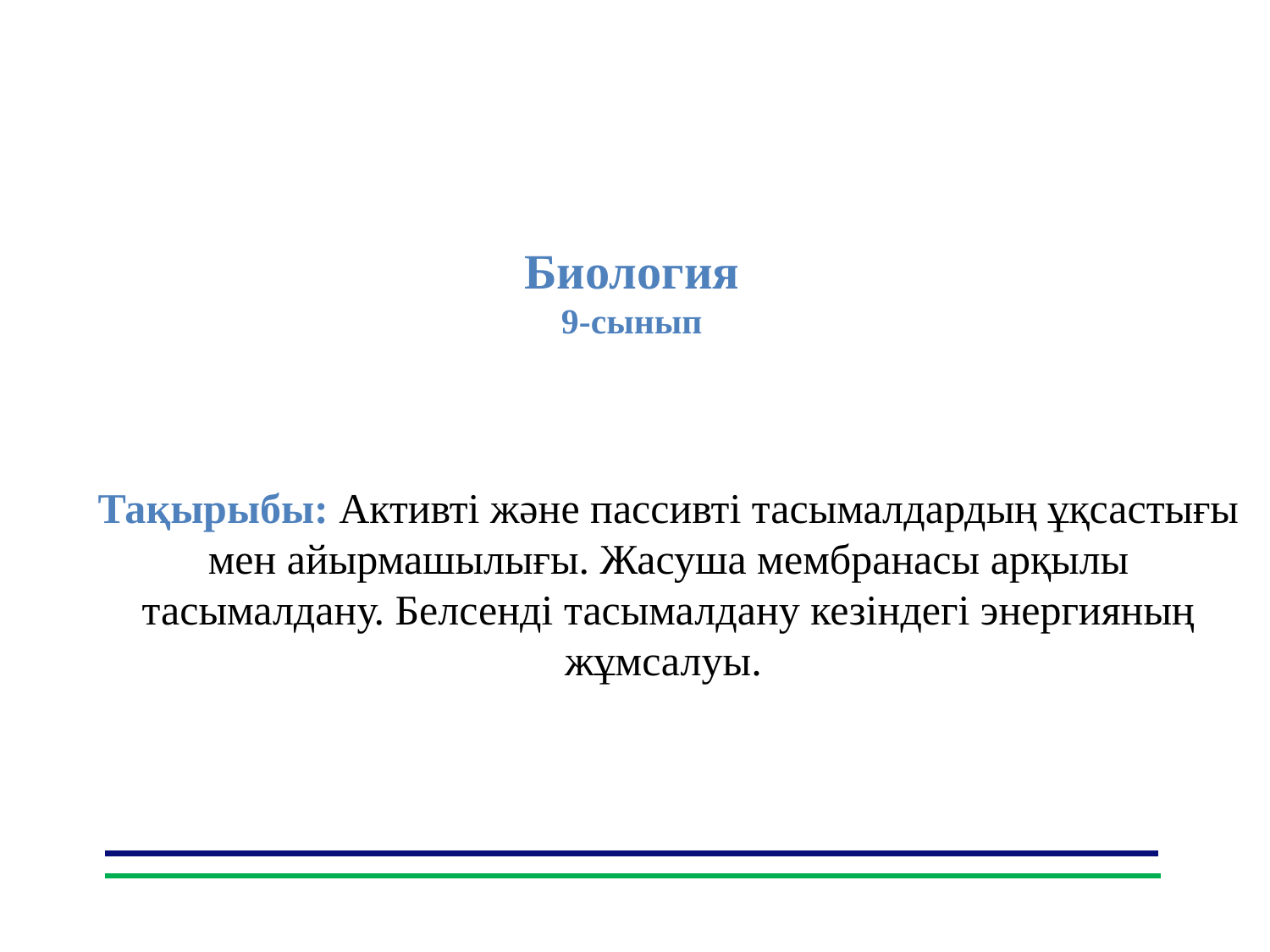

Биология
9-сынып
Тақырыбы: Активті және пассивті тасымалдардың ұқсастығы мен айырмашылығы. Жасуша мембранасы арқылы тасымалдану. Белсенді тасымалдану кезіндегі энергияның жұмсалуы.